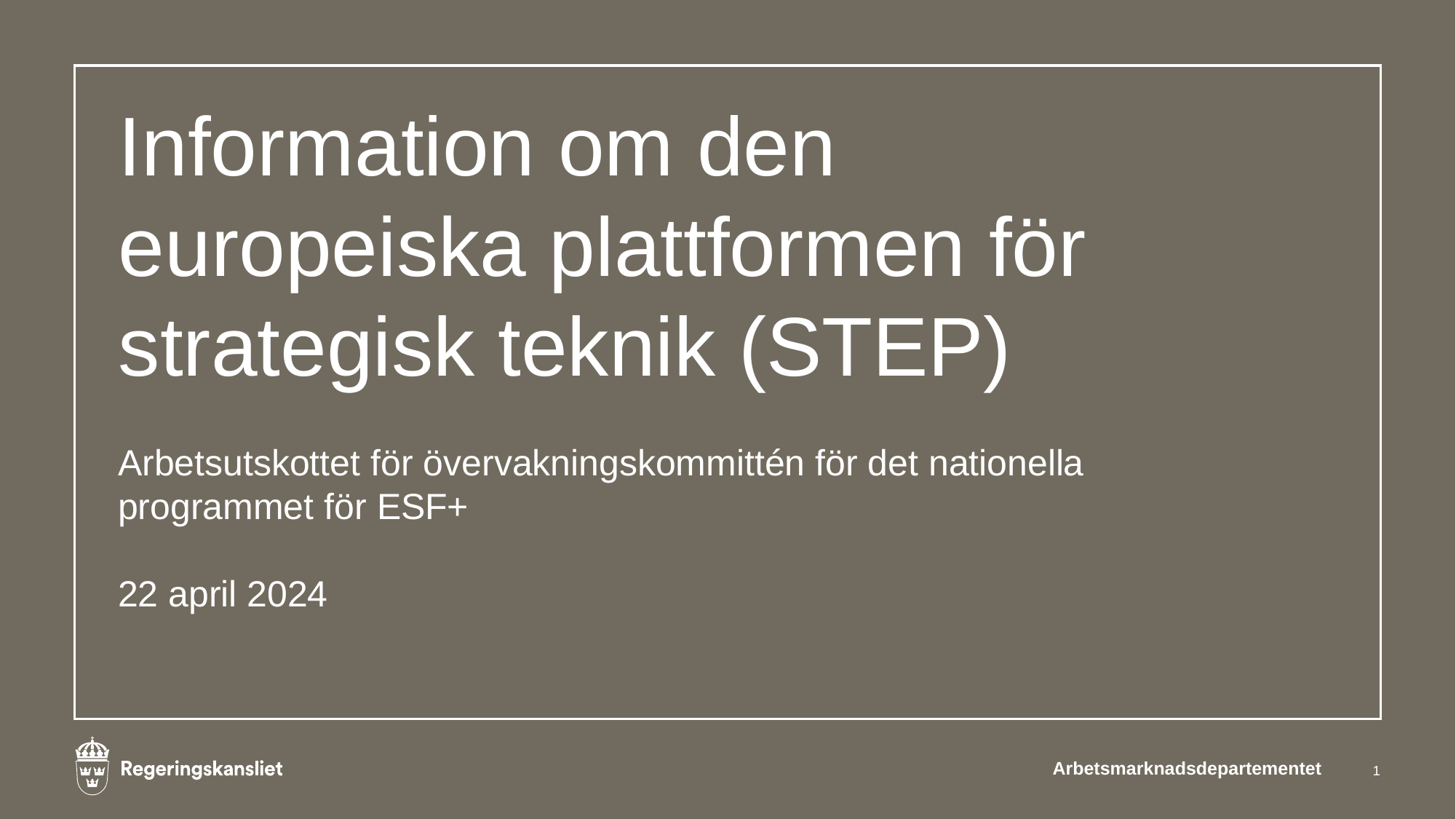

# Information om den europeiska plattformen för strategisk teknik (STEP)

Arbetsutskottet för övervakningskommittén för det nationella programmet för ESF+

22 april 2024
Arbetsmarknadsdepartementet
1